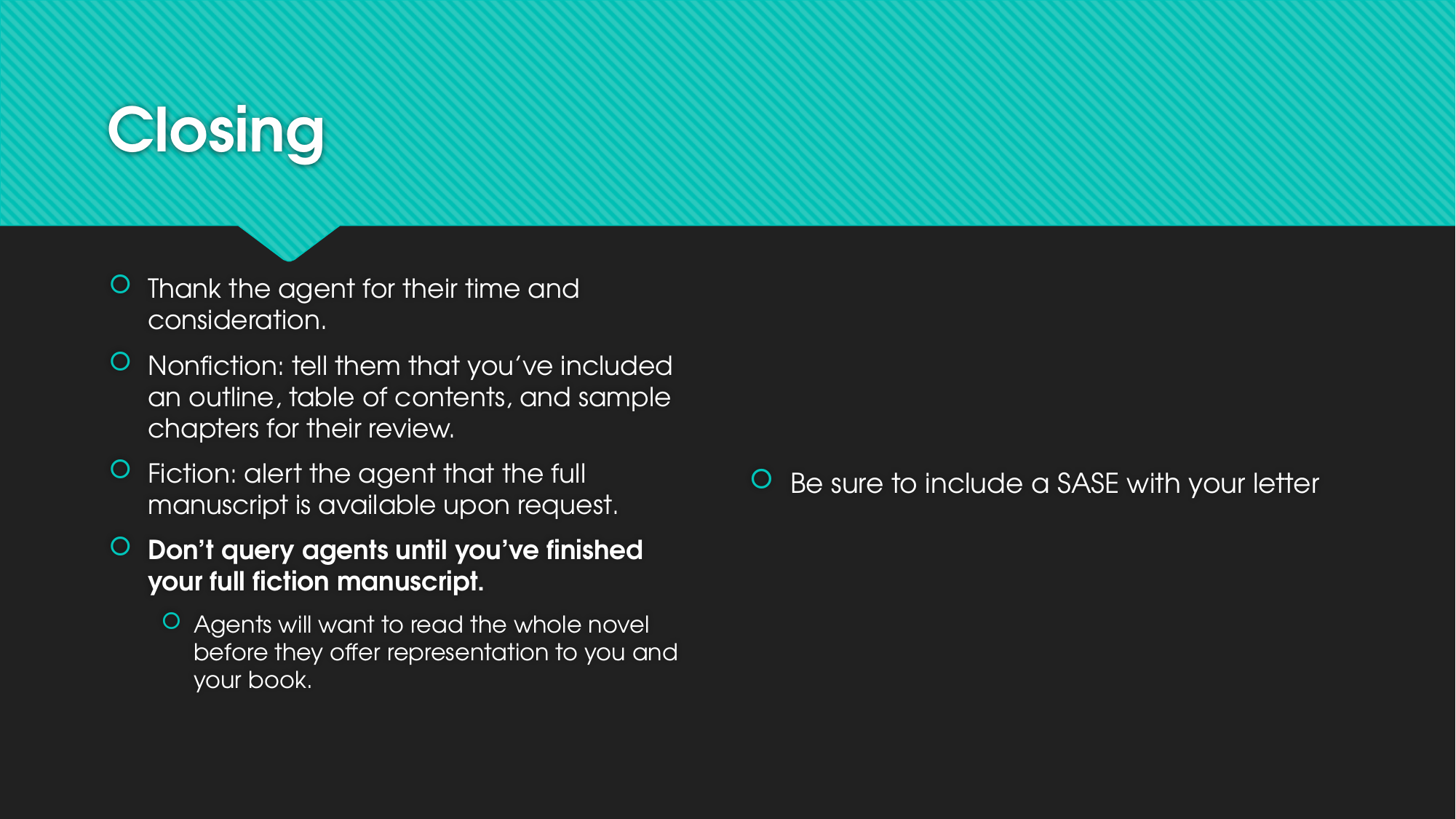

# Closing
Thank the agent for their time and consideration.
Nonfiction: tell them that you’ve included an outline, table of contents, and sample chapters for their review.
Fiction: alert the agent that the full manuscript is available upon request.
Don’t query agents until you’ve finished your full fiction manuscript.
Agents will want to read the whole novel before they offer representation to you and your book.
Be sure to include a SASE with your letter